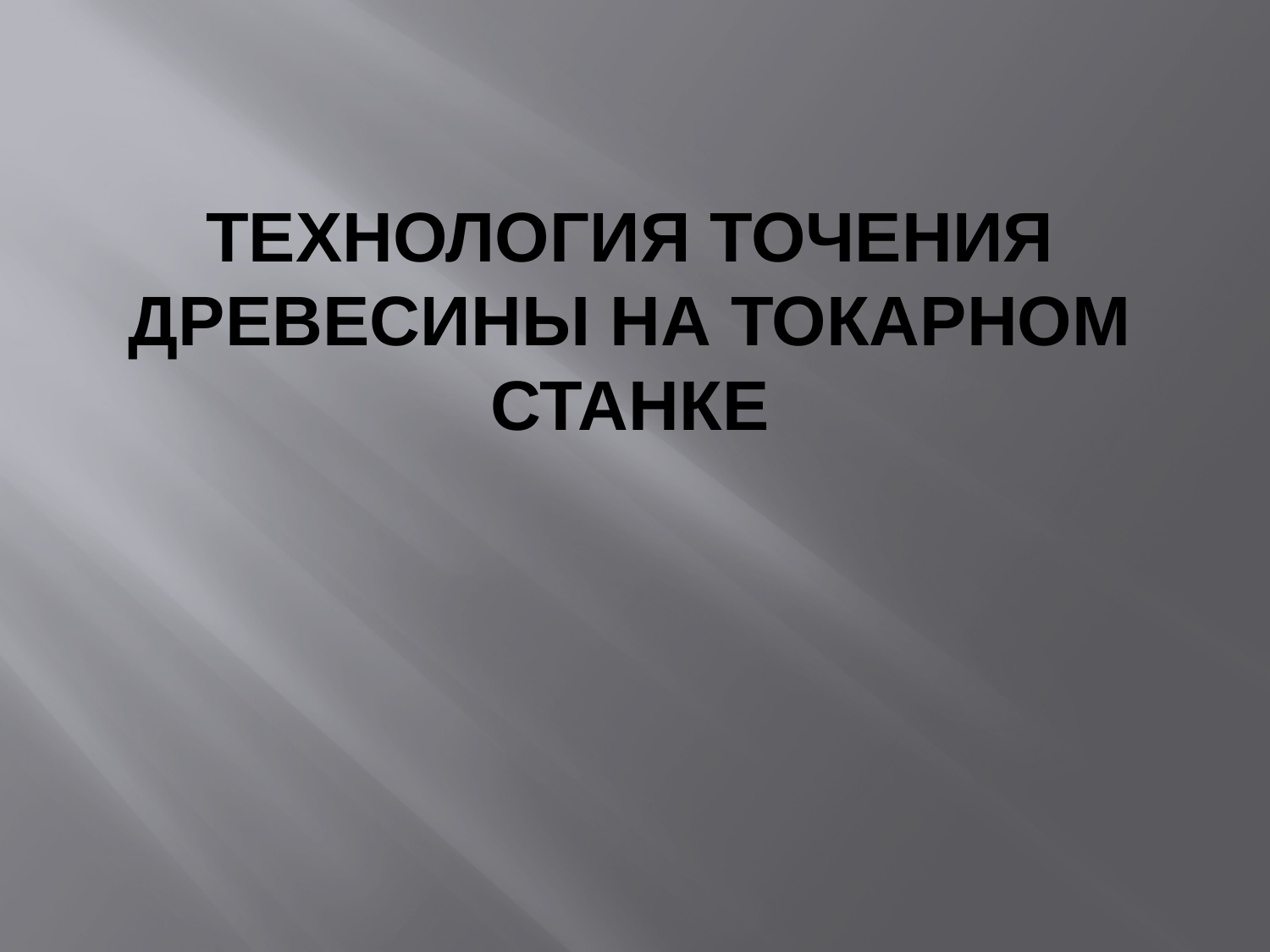

# Технология точения древесины на токарном станке